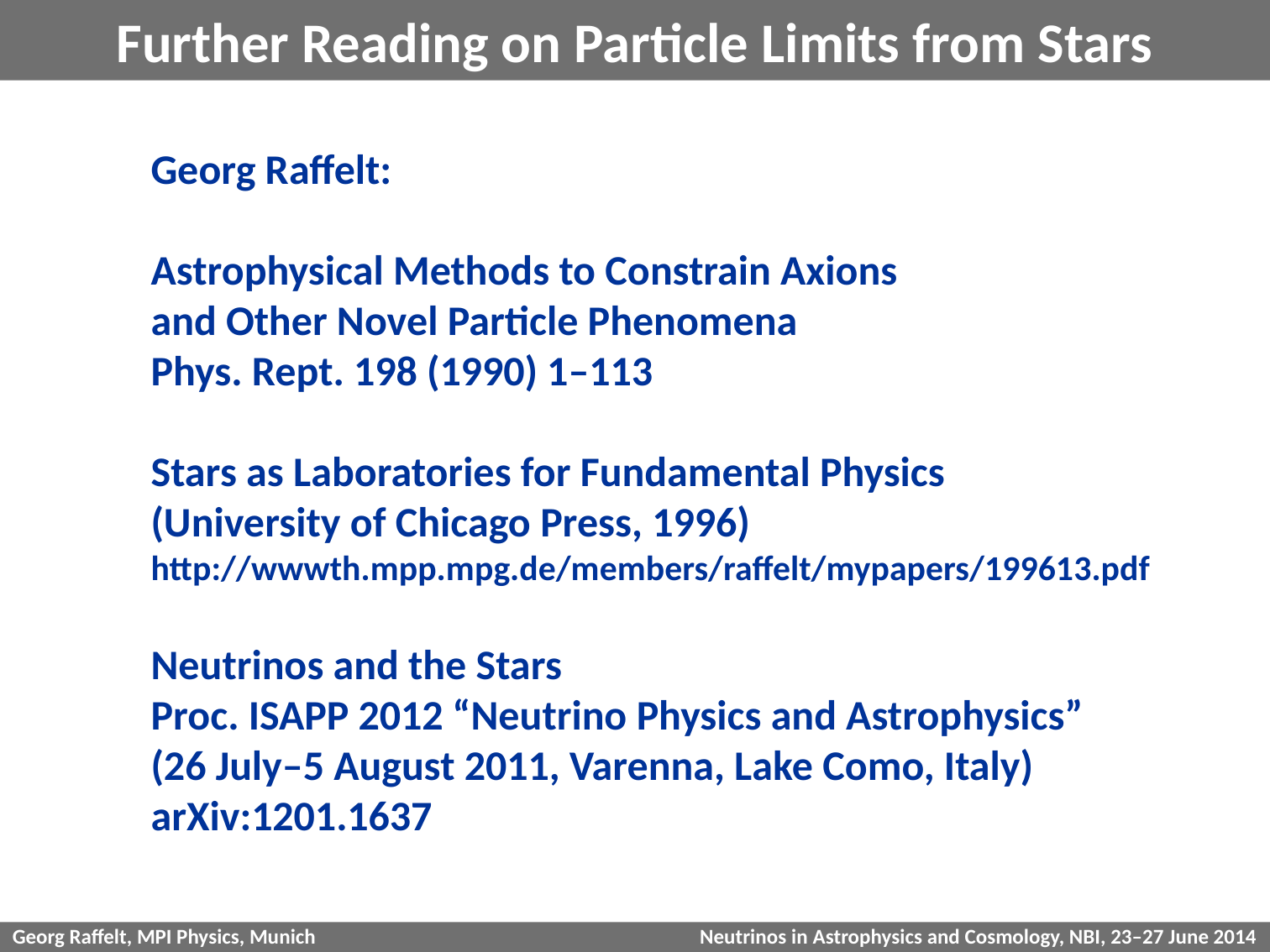

# Further Reading on Particle Limits from Stars
Georg Raffelt:

Astrophysical Methods to Constrain Axions
and Other Novel Particle Phenomena
Phys. Rept. 198 (1990) 1–113

Stars as Laboratories for Fundamental Physics
(University of Chicago Press, 1996)
http://wwwth.mpp.mpg.de/members/raffelt/mypapers/199613.pdf

Neutrinos and the Stars
Proc. ISAPP 2012 “Neutrino Physics and Astrophysics”
(26 July–5 August 2011, Varenna, Lake Como, Italy)
arXiv:1201.1637